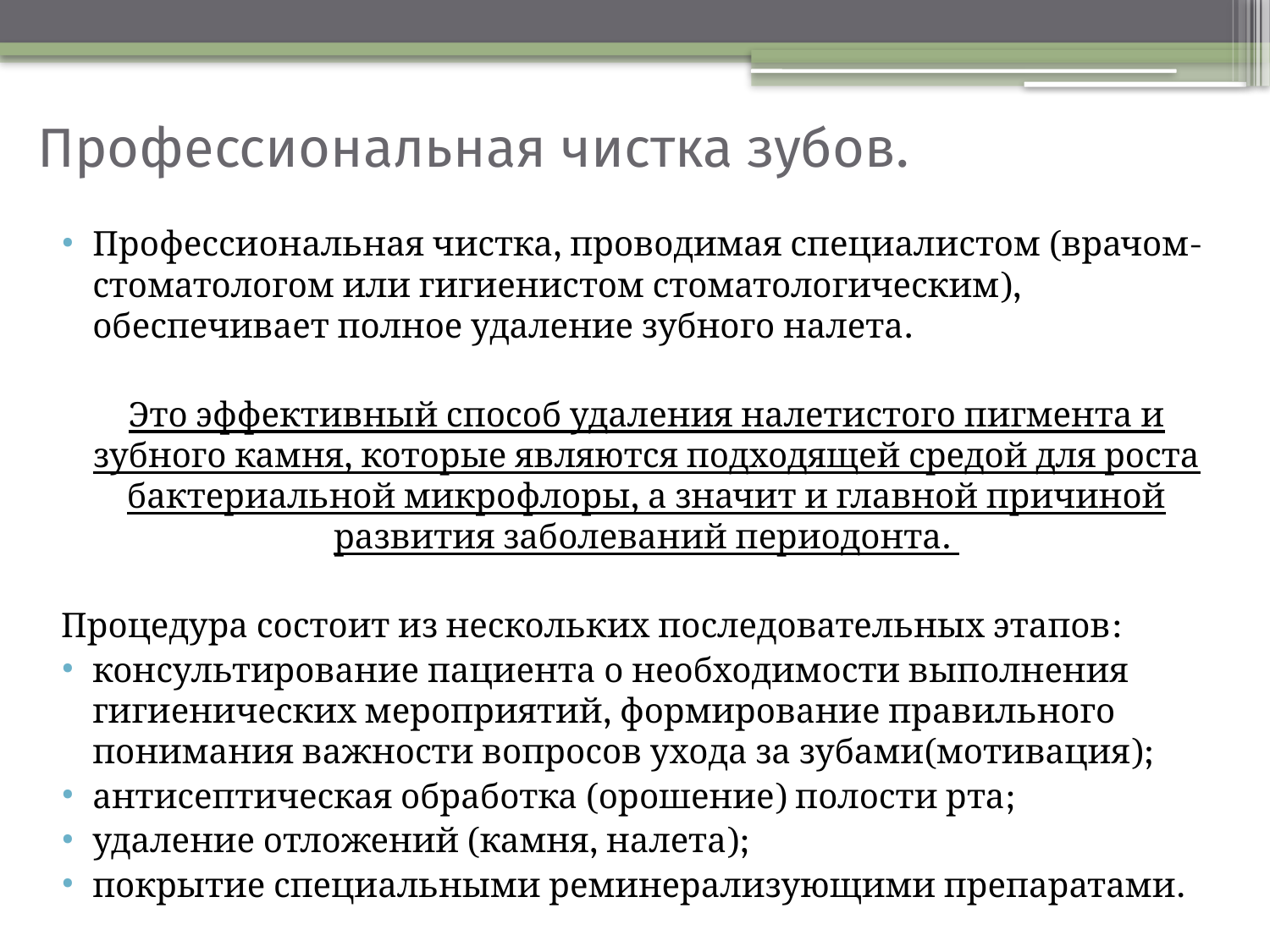

# Профессиональная чистка зубов.
Профессиональная чистка, проводимая специалистом (врачом-стоматологом или гигиенистом стоматологическим), обеспечивает полное удаление зубного налета.

Это эффективный способ удаления налетистого пигмента и зубного камня, которые являются подходящей средой для роста бактериальной микрофлоры, а значит и главной причиной развития заболеваний периодонта.

Процедура состоит из нескольких последовательных этапов:
консультирование пациента о необходимости выполнения гигиенических мероприятий, формирование правильного понимания важности вопросов ухода за зубами(мотивация);
антисептическая обработка (орошение) полости рта;
удаление отложений (камня, налета);
покрытие специальными реминерализующими препаратами.